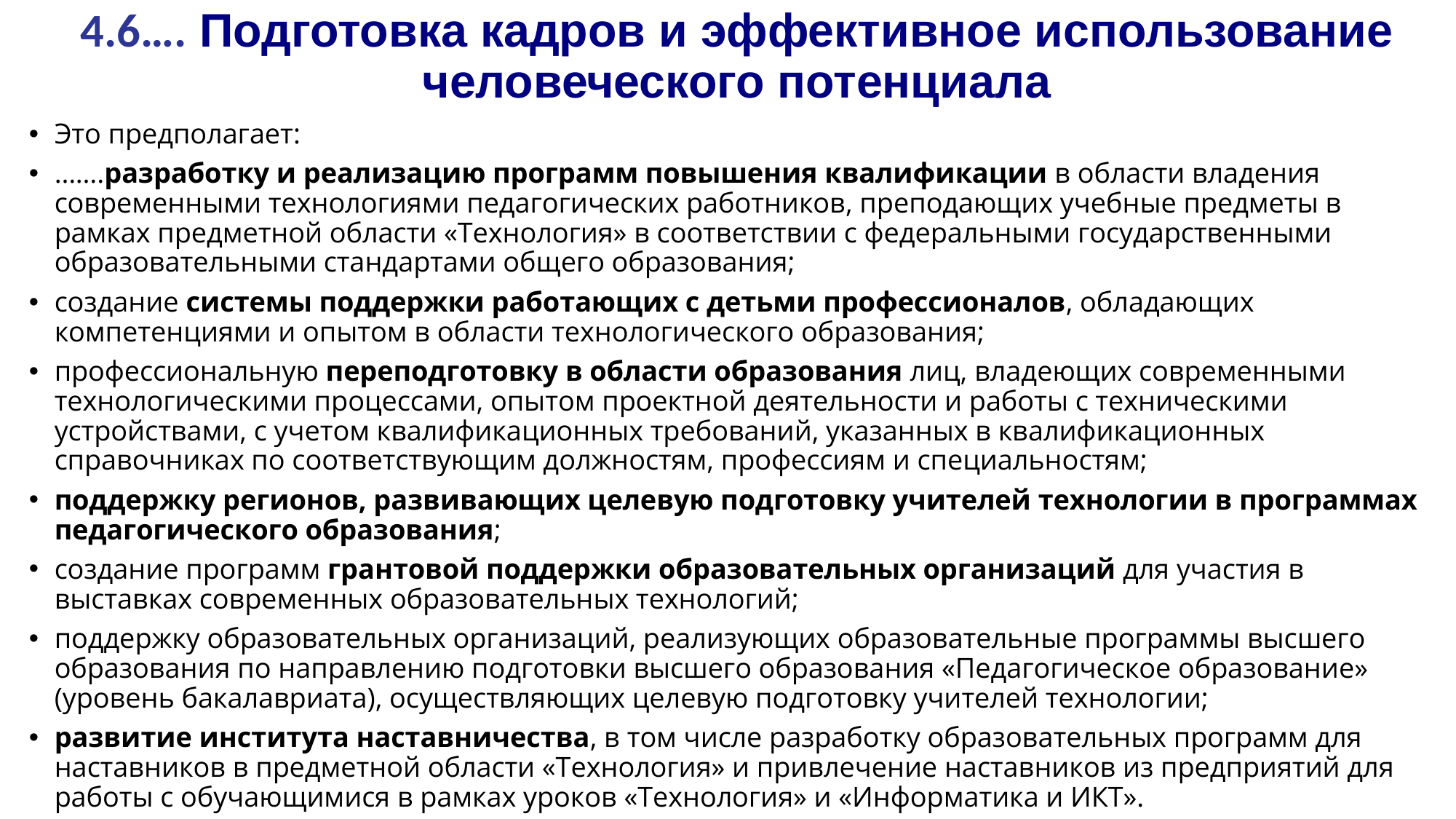

# 4.6…. Подготовка кадров и эффективное использование человеческого потенциала
Это предполагает:
…….разработку и реализацию программ повышения квалификации в области владения современными технологиями педагогических работников, преподающих учебные предметы в рамках предметной области «Технология» в соответствии с федеральными государственными образовательными стандартами общего образования;
создание системы поддержки работающих с детьми профессионалов, обладающих компетенциями и опытом в области технологического образования;
профессиональную переподготовку в области образования лиц, владеющих современными технологическими процессами, опытом проектной деятельности и работы с техническими устройствами, с учетом квалификационных требований, указанных в квалификационных справочниках по соответствующим должностям, профессиям и специальностям;
поддержку регионов, развивающих целевую подготовку учителей технологии в программах педагогического образования;
создание программ грантовой поддержки образовательных организаций для участия в выставках современных образовательных технологий;
поддержку образовательных организаций, реализующих образовательные программы высшего образования по направлению подготовки высшего образования «Педагогическое образование» (уровень бакалавриата), осуществляющих целевую подготовку учителей технологии;
развитие института наставничества, в том числе разработку образовательных программ для наставников в предметной области «Технология» и привлечение наставников из предприятий для работы с обучающимися в рамках уроков «Технология» и «Информатика и ИКТ».